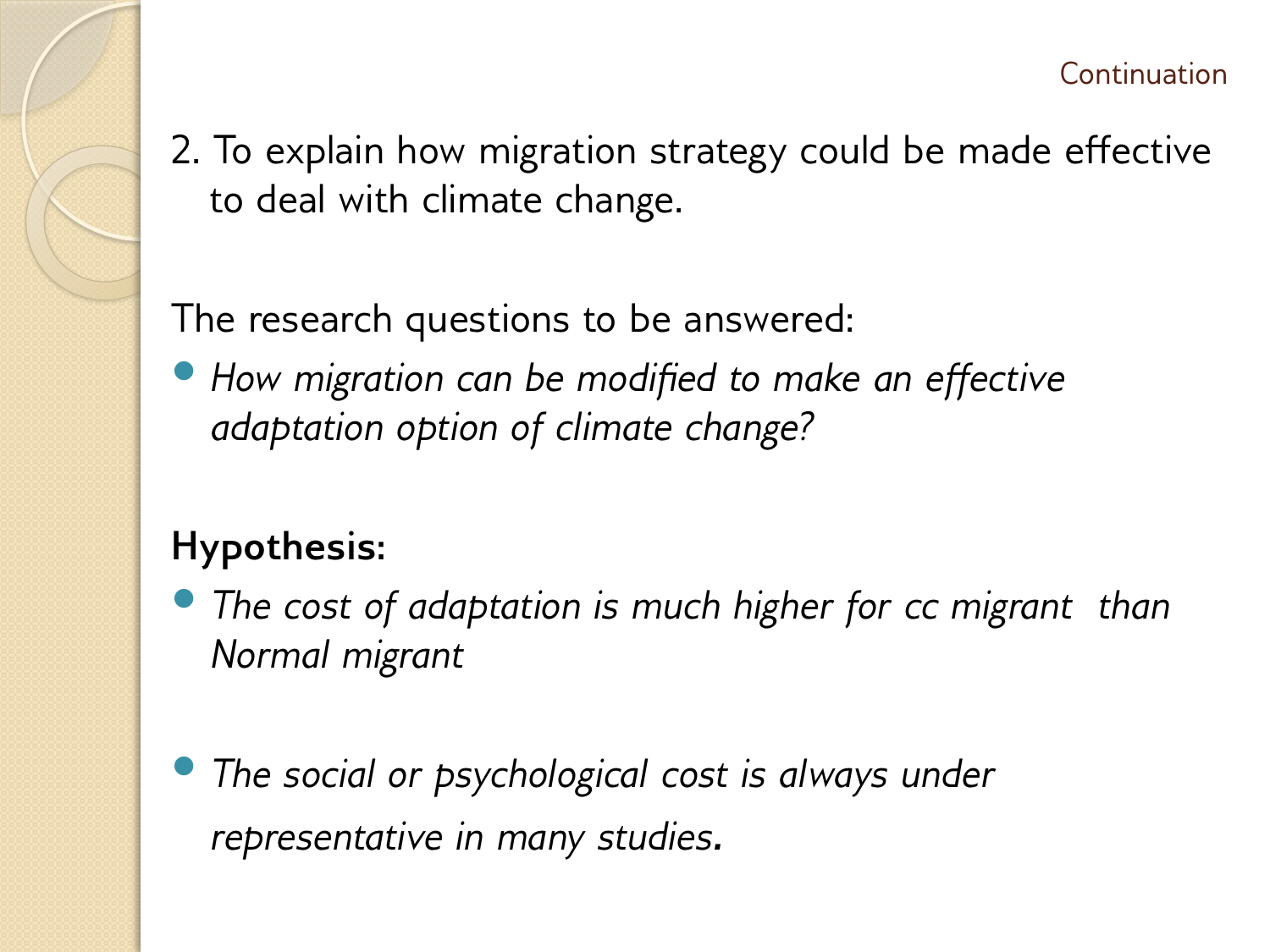

# Continuation
2. To explain how migration strategy could be made effective to deal with climate change.

The research questions to be answered:
How migration can be modified to make an effective adaptation option of climate change?

Hypothesis:
The cost of adaptation is much higher for cc migrant  than Normal migrant

The social or psychological cost is always under representative in many studies.